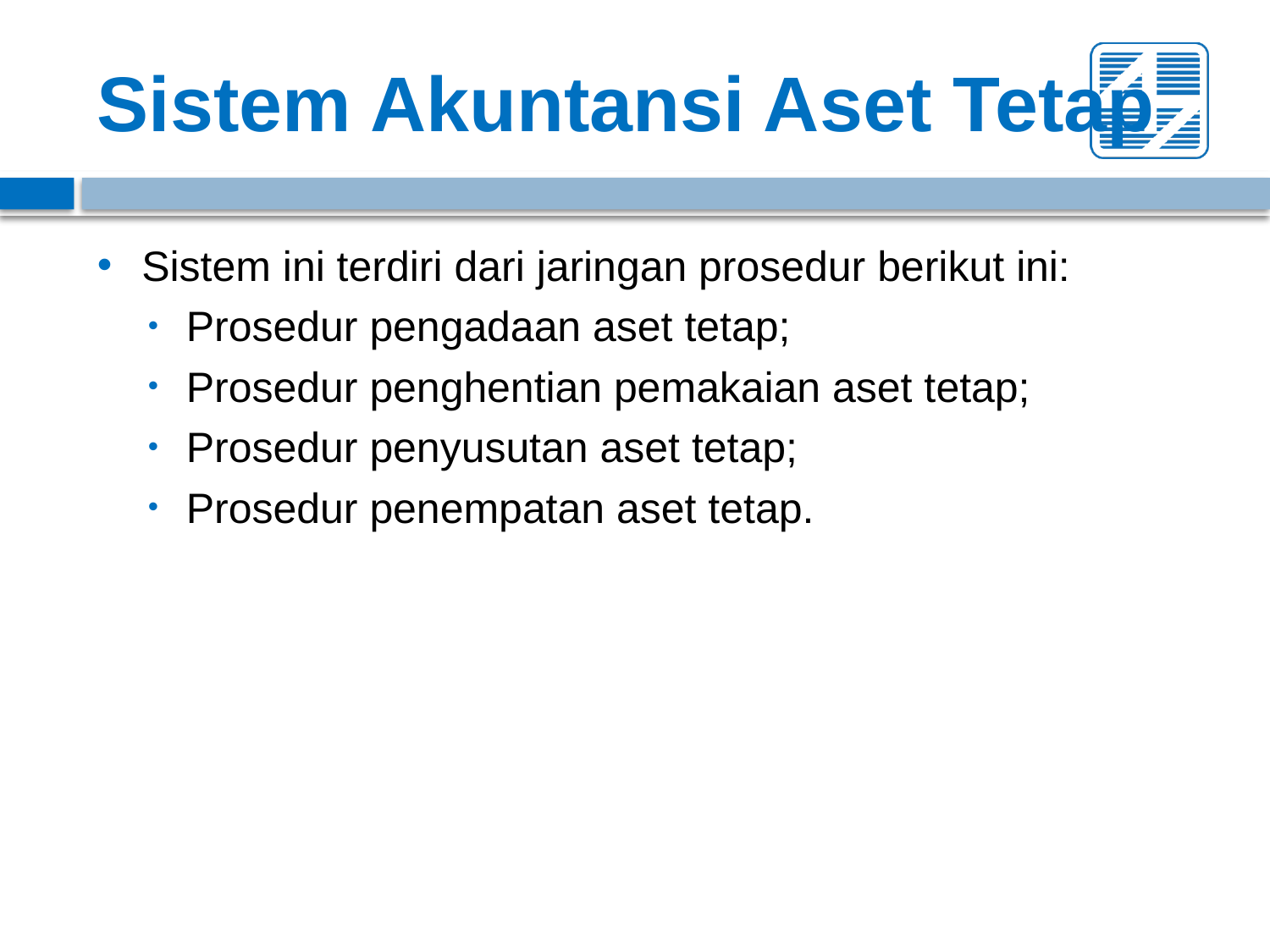

# Sistem Akuntansi Aset Tetap
Sistem ini terdiri dari jaringan prosedur berikut ini:
Prosedur pengadaan aset tetap;
Prosedur penghentian pemakaian aset tetap;
Prosedur penyusutan aset tetap;
Prosedur penempatan aset tetap.